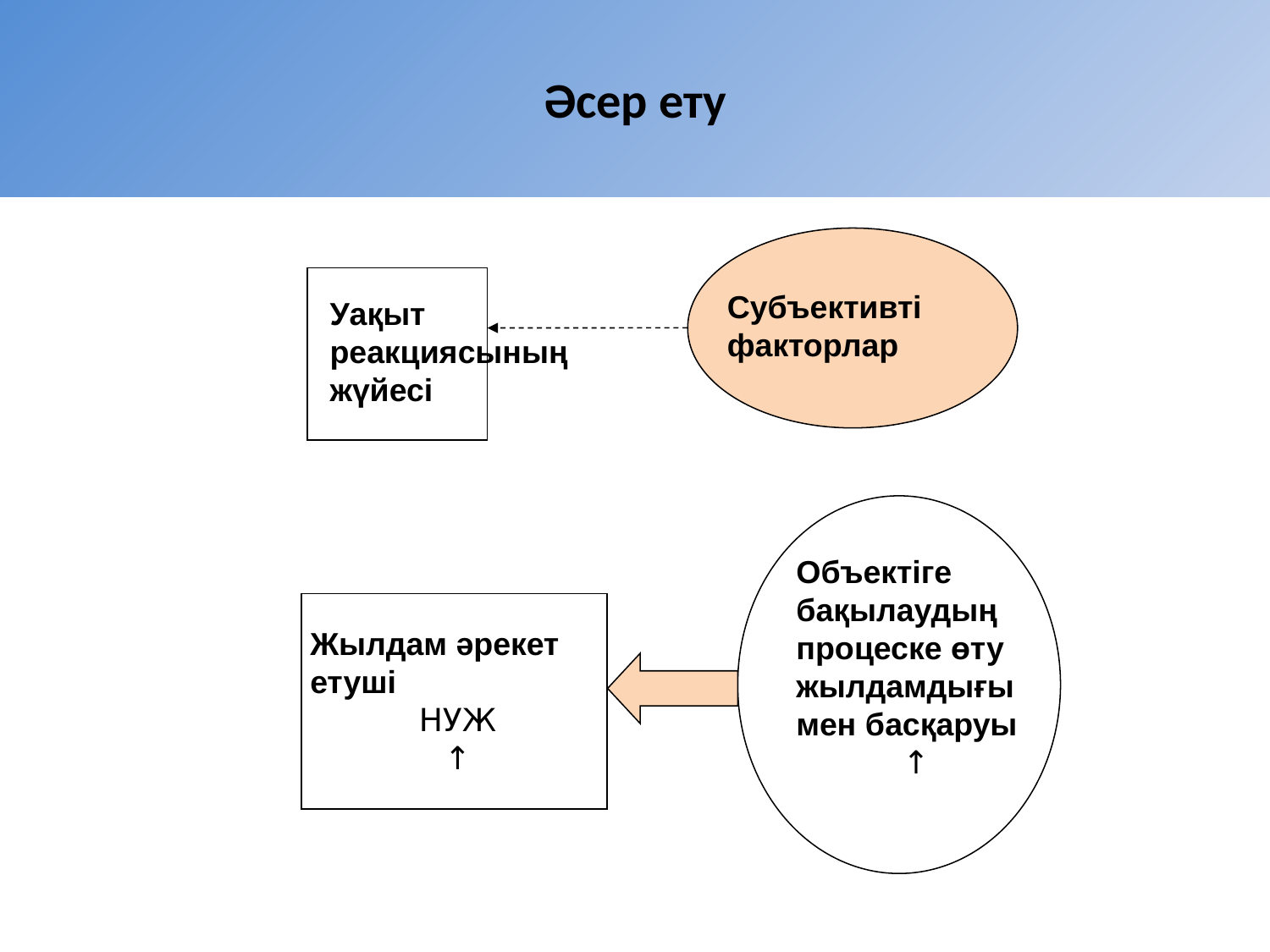

# Әсер ету

Субъективті факторлар

Уақыт
реакциясының
жүйесі

Объектіге бақылаудың процеске өту жылдамдығы мен басқаруы
↑

Жылдам әрекет етуші
НУЖ
↑